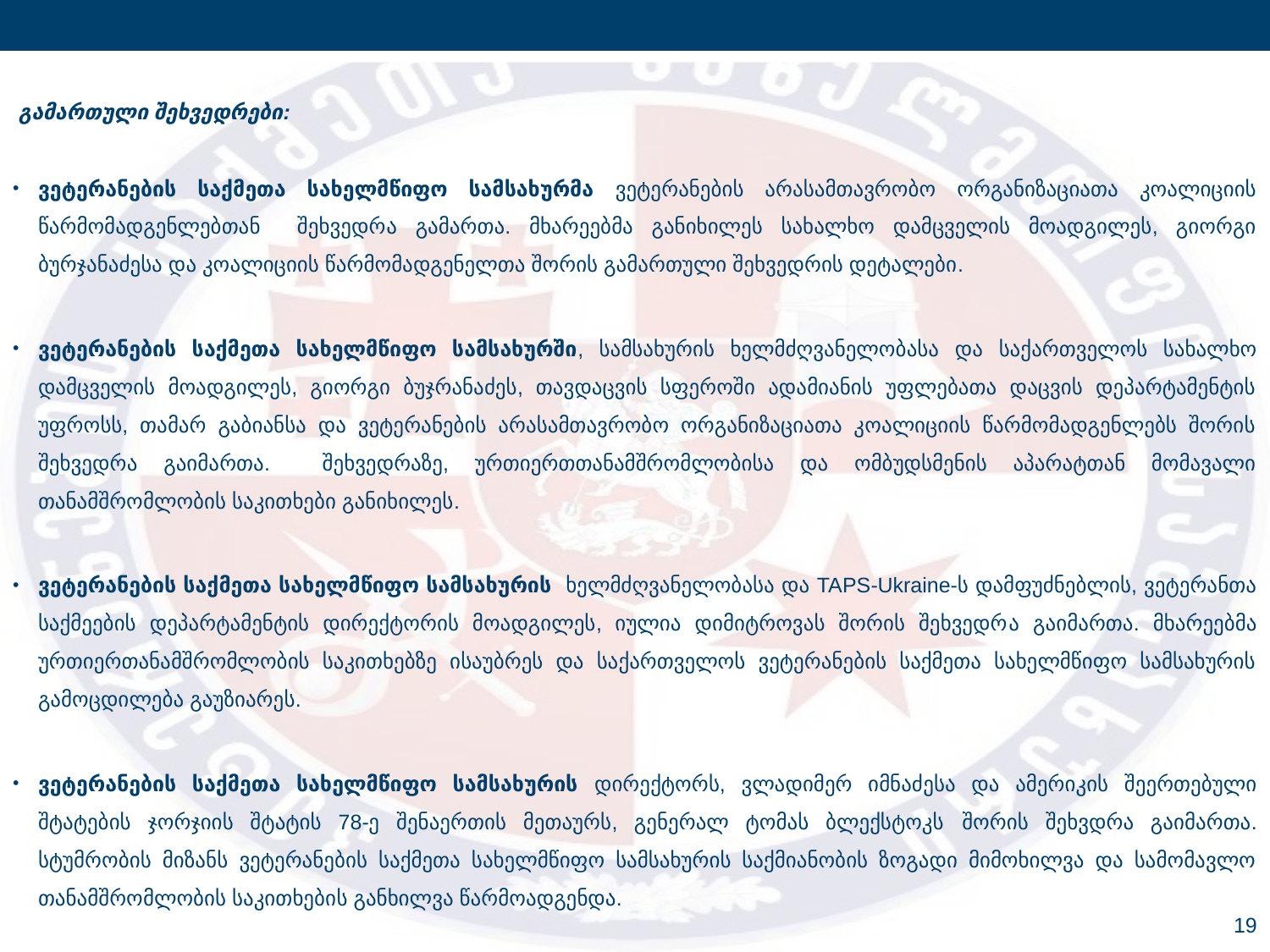

გამართული შეხვედრები:

ვეტერანების საქმეთა სახელმწიფო სამსახურმა ვეტერანების არასამთავრობო ორგანიზაციათა კოალიციის წარმომადგენლებთან  შეხვედრა გამართა. მხარეებმა განიხილეს სახალხო დამცველის მოადგილეს, გიორგი ბურჯანაძესა და კოალიციის წარმომადგენელთა შორის გამართული შეხვედრის დეტალები.

ვეტერანების საქმეთა სახელმწიფო სამსახურში, სამსახურის ხელმძღვანელობასა და საქართველოს სახალხო დამცველის მოადგილეს, გიორგი ბუჯრანაძეს, თავდაცვის სფეროში ადამიანის უფლებათა დაცვის დეპარტამენტის უფროსს, თამარ გაბიანსა და ვეტერანების არასამთავრობო ორგანიზაციათა კოალიციის წარმომადგენლებს შორის შეხვედრა გაიმართა.  შეხვედრაზე, ურთიერთთანამშრომლობისა და ომბუდსმენის აპარატთან მომავალი თანამშრომლობის საკითხები განიხილეს.

ვეტერანების საქმეთა სახელმწიფო სამსახურის  ხელმძღვანელობასა და TAPS-Ukraine-ს დამფუძნებლის, ვეტერანთა საქმეების დეპარტამენტის დირექტორის მოადგილეს, იულია დიმიტროვას შორის შეხვედრა გაიმართა. მხარეებმა ურთიერთანამშრომლობის საკითხებზე ისაუბრეს და საქართველოს ვეტერანების საქმეთა სახელმწიფო სამსახურის გამოცდილება გაუზიარეს.

ვეტერანების საქმეთა სახელმწიფო სამსახურის დირექტორს, ვლადიმერ იმნაძესა და ამერიკის შეერთებული შტატების ჯორჯიის შტატის 78-ე შენაერთის მეთაურს, გენერალ ტომას ბლექსტოკს შორის შეხვდრა გაიმართა. სტუმრობის მიზანს ვეტერანების საქმეთა სახელმწიფო სამსახურის საქმიანობის ზოგადი მიმოხილვა და სამომავლო თანამშრომლობის საკითხების განხილვა წარმოადგენდა.

19